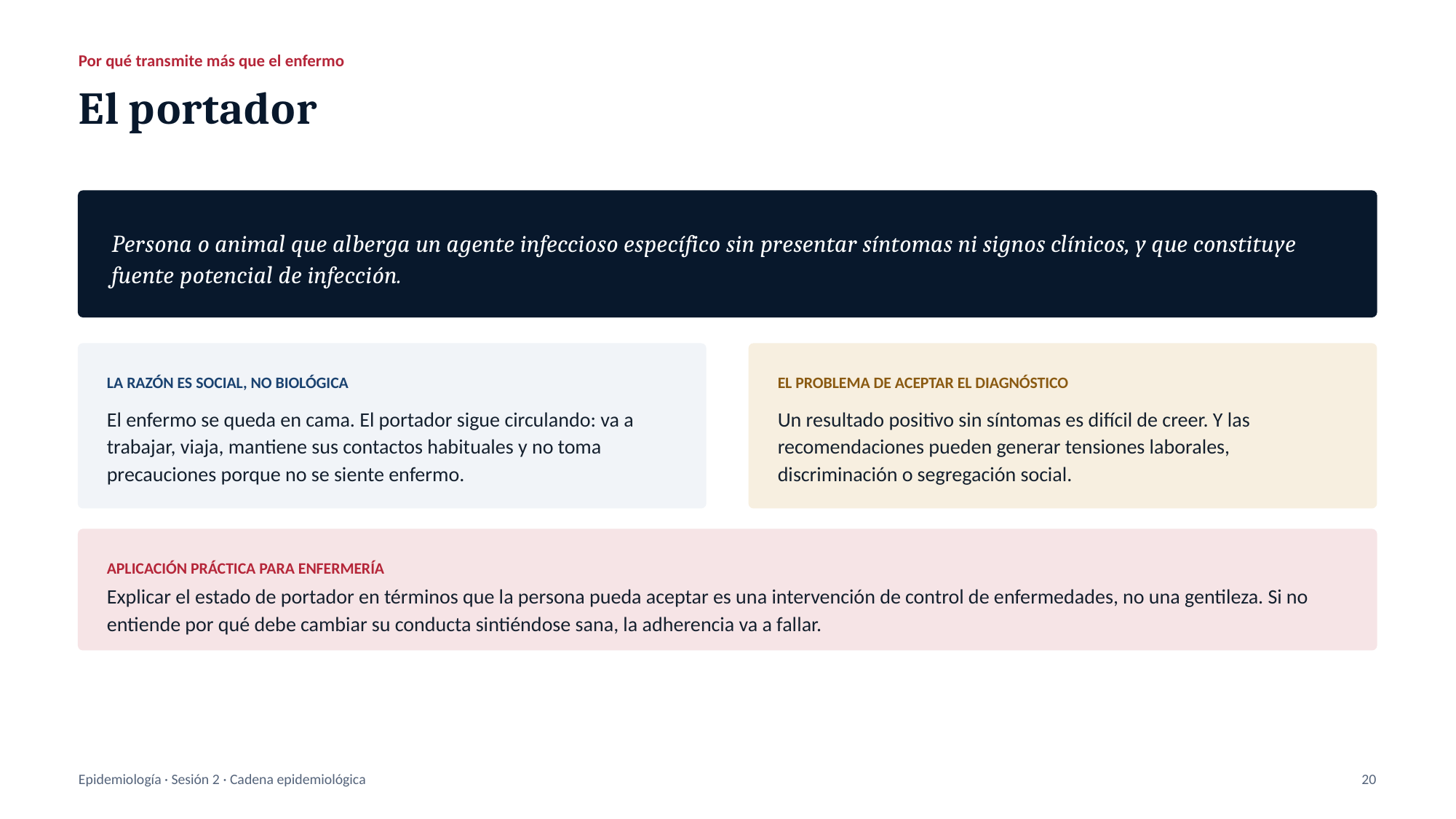

Por qué transmite más que el enfermo
El portador

Persona o animal que alberga un agente infeccioso específico sin presentar síntomas ni signos clínicos, y que constituye fuente potencial de infección.

LA RAZÓN ES SOCIAL, NO BIOLÓGICA
EL PROBLEMA DE ACEPTAR EL DIAGNÓSTICO
El enfermo se queda en cama. El portador sigue circulando: va a trabajar, viaja, mantiene sus contactos habituales y no toma precauciones porque no se siente enfermo.
Un resultado positivo sin síntomas es difícil de creer. Y las recomendaciones pueden generar tensiones laborales, discriminación o segregación social.

APLICACIÓN PRÁCTICA PARA ENFERMERÍA
Explicar el estado de portador en términos que la persona pueda aceptar es una intervención de control de enfermedades, no una gentileza. Si no entiende por qué debe cambiar su conducta sintiéndose sana, la adherencia va a fallar.
Epidemiología · Sesión 2 · Cadena epidemiológica
20